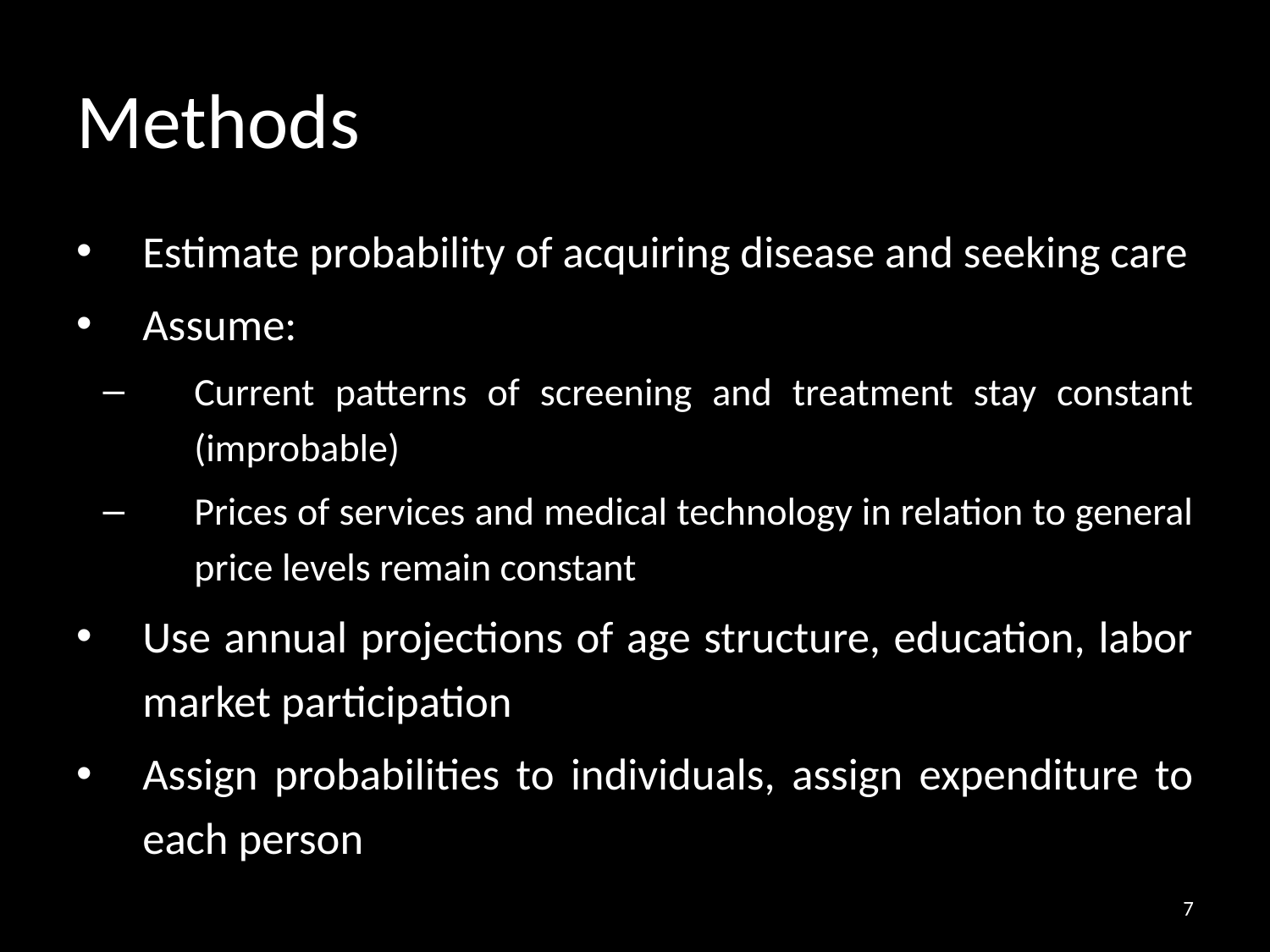

# Methods
Estimate probability of acquiring disease and seeking care
Assume:
Current patterns of screening and treatment stay constant (improbable)
Prices of services and medical technology in relation to general price levels remain constant
Use annual projections of age structure, education, labor market participation
Assign probabilities to individuals, assign expenditure to each person
7